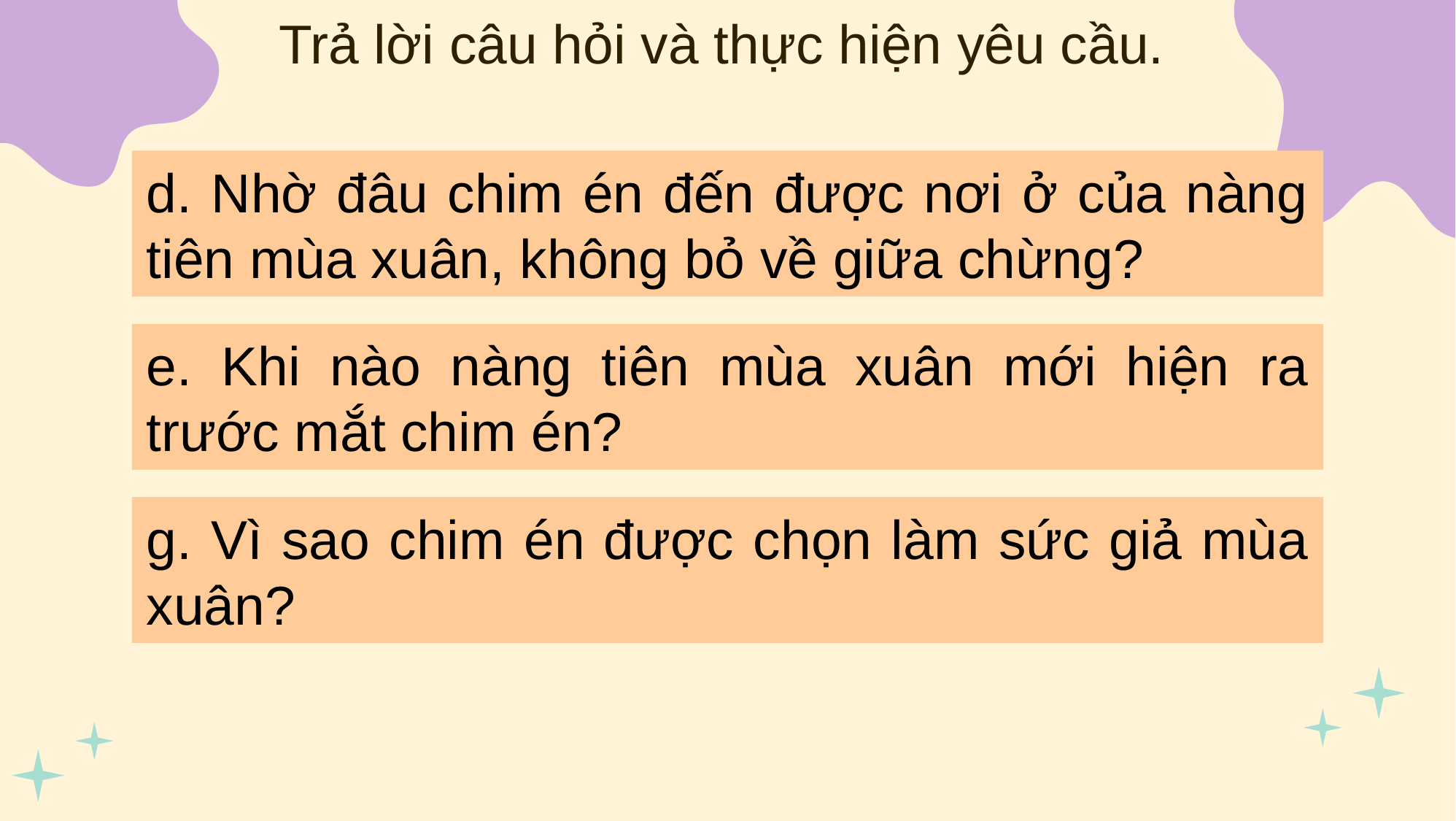

Trả lời câu hỏi và thực hiện yêu cầu.
d. Nhờ đâu chim én đến được nơi ở của nàng tiên mùa xuân, không bỏ về giữa chừng?
e. Khi nào nàng tiên mùa xuân mới hiện ra trước mắt chim én?
g. Vì sao chim én được chọn làm sức giả mùa xuân?